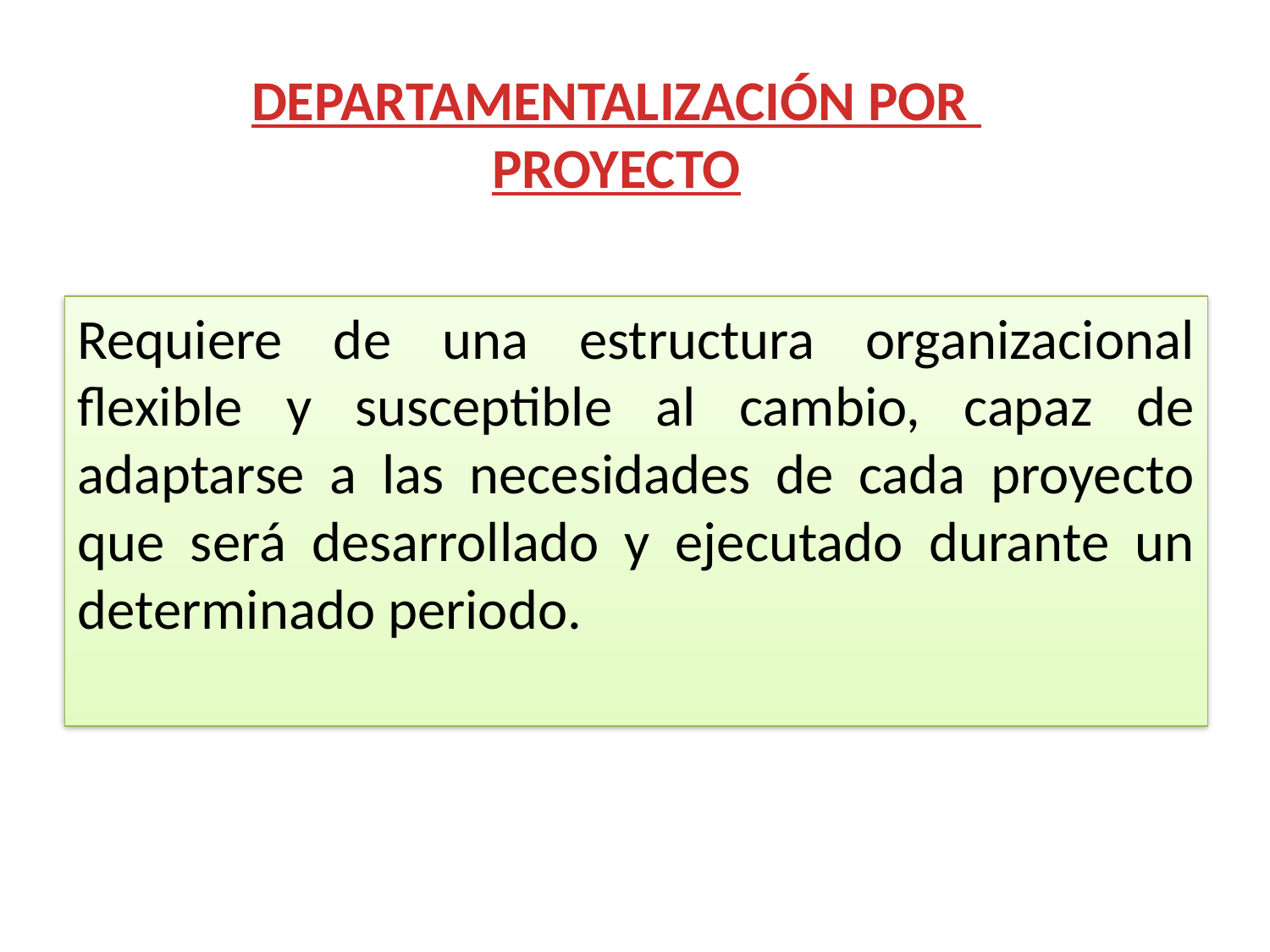

# DEPARTAMENTALIZACIÓN POR PROYECTO
Requiere de una estructura organizacional flexible y susceptible al cambio, capaz de adaptarse a las necesidades de cada proyecto que será desarrollado y ejecutado durante un determinado periodo.